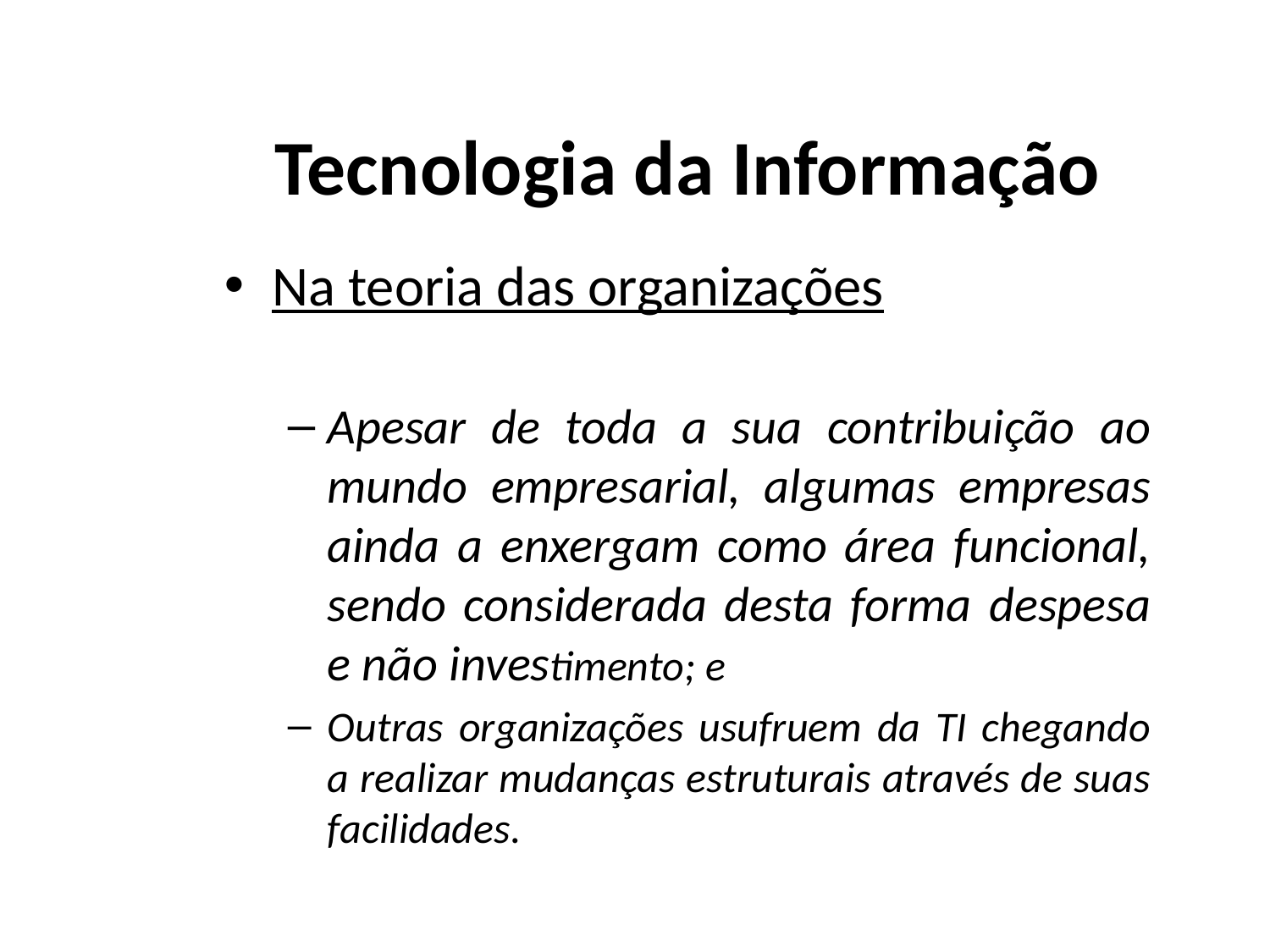

# Tecnologia da Informação
Na teoria das organizações

Apesar de toda a sua contribuição ao mundo empresarial, algumas empresas ainda a enxergam como área funcional, sendo considerada desta forma despesa e não investimento; e
Outras organizações usufruem da TI chegando a realizar mudanças estruturais através de suas facilidades.